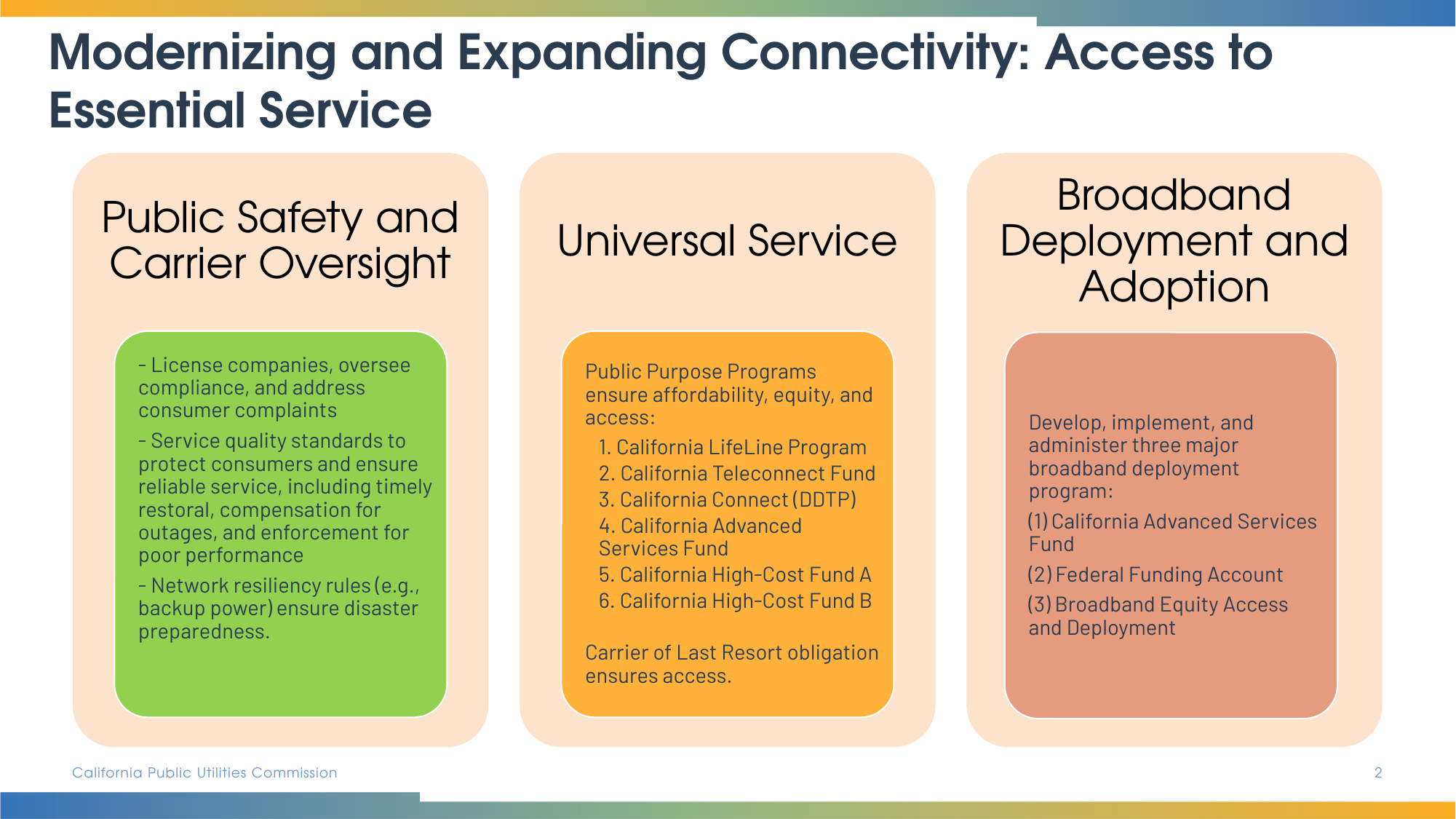

# Modernizing and Expanding Connectivity: Access to Essential Service
Public Safety and Carrier Oversight
- License companies, oversee compliance, and address consumer complaints
- Service quality standards to protect consumers and ensure reliable service, including timely restoral, compensation for outages, and enforcement for poor performance
- Network resiliency rules (e.g., backup power) ensure disaster preparedness.
Universal Service
Public Purpose Programs ensure affordability, equity, and access:
1. California LifeLine Program
2. California Teleconnect Fund
3. California Connect (DDTP)
4. California Advanced Services Fund
5. California High-Cost Fund A
6. California High-Cost Fund B

Carrier of Last Resort obligation ensures access.
Broadband Deployment and Adoption
Develop, implement, and administer three major broadband deployment program:
(1) California Advanced Services Fund
(2) Federal Funding Account
(3) Broadband Equity Access and Deployment

2